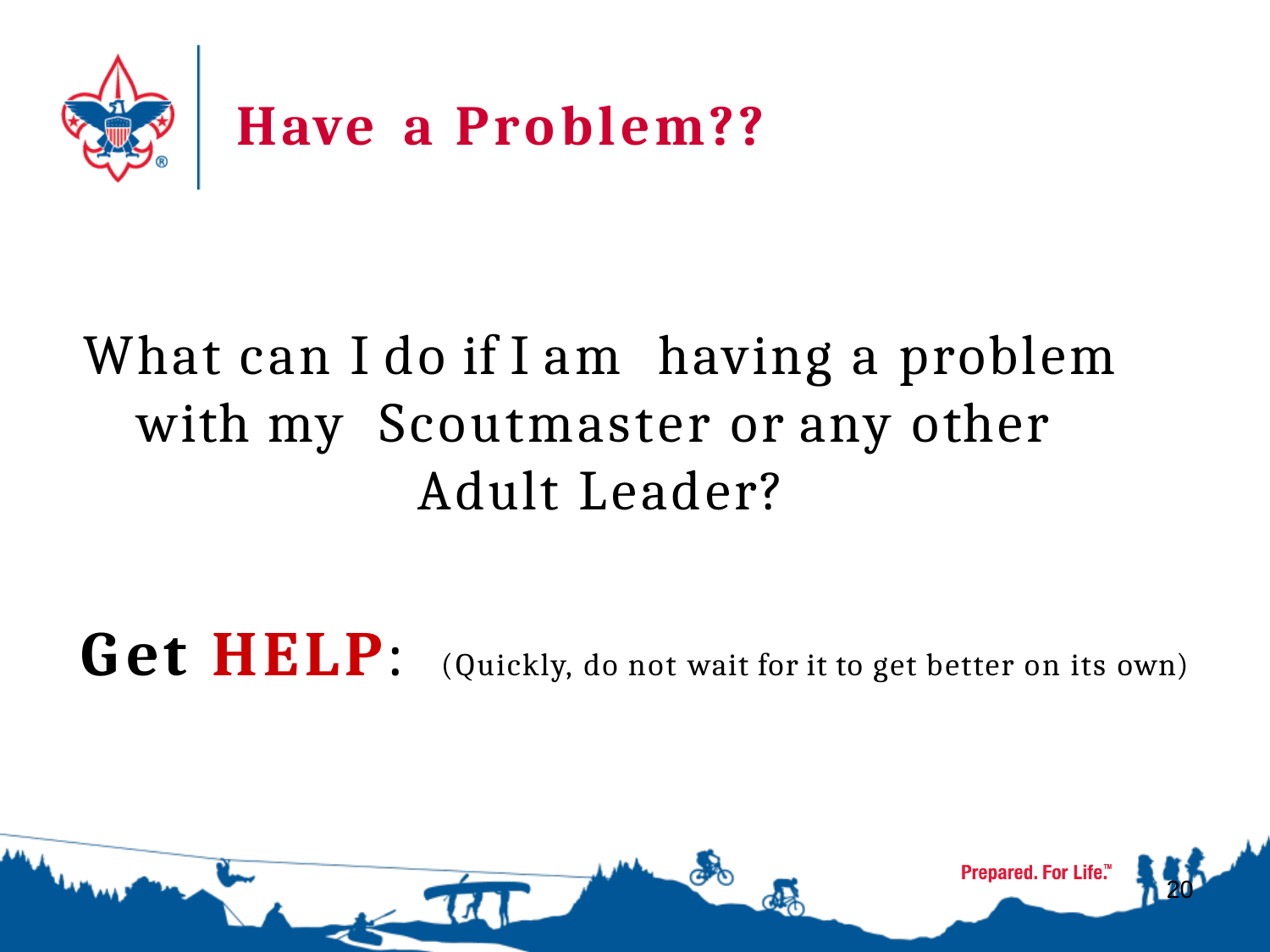

# Have	a	Problem??
What can I do if I am  having a problem with my  Scoutmaster or any other  Adult Leader?
Get HELP: (Quickly, do not wait for it to get better on its own)
20